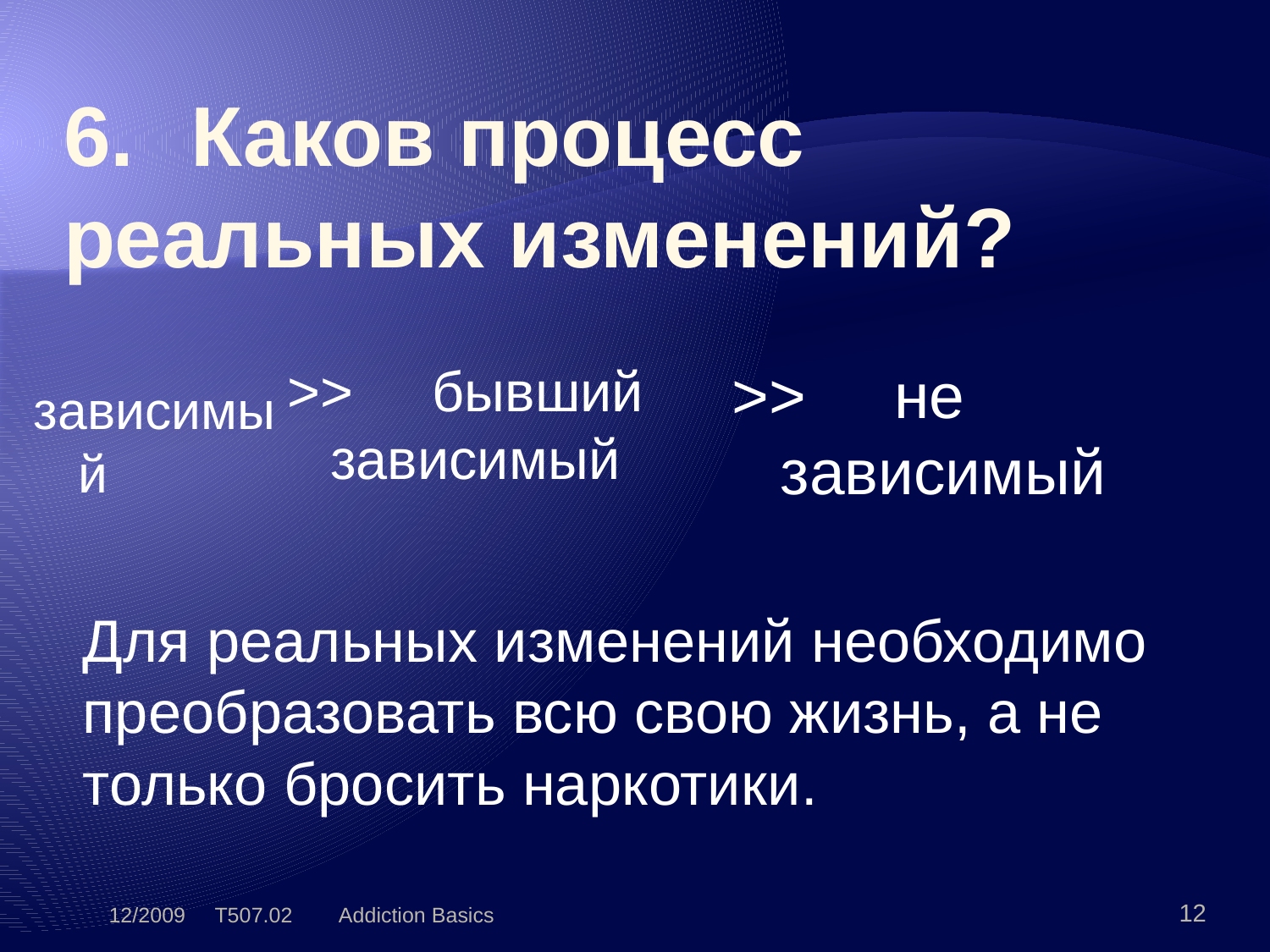

# 6.	Каков процесс реальных изменений?
>>     бывший зависимый

>>     не зависимый

зависимый

	Для реальных изменений необходимо преобразовать всю свою жизнь, а не только бросить наркотики.

12/2009     T507.02
Addiction Basics
12